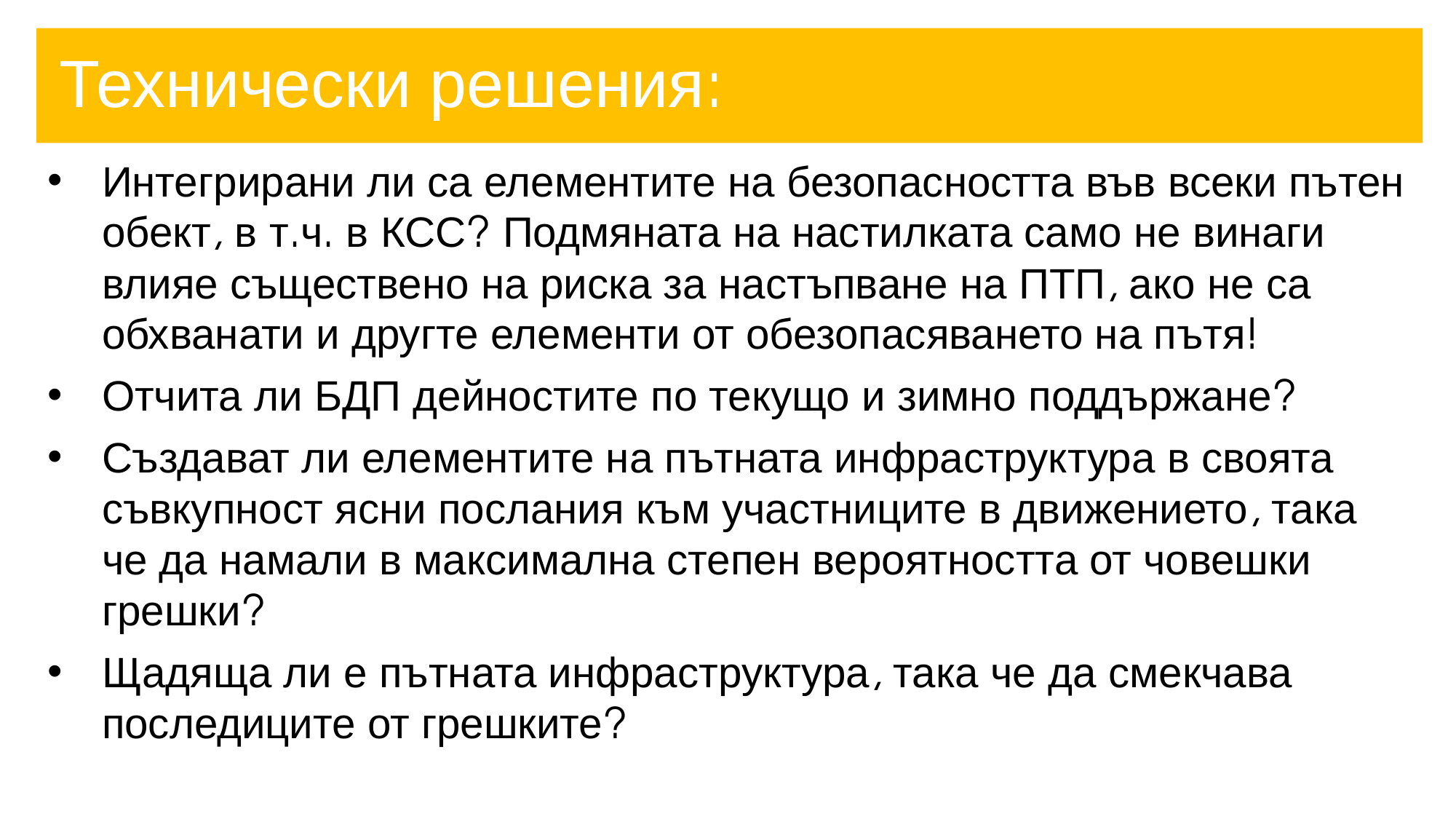

Технически решения:

Интегрирани ли са елементите на безопасността във всеки пътен обект, в т.ч. в КСС? Подмяната на настилката само не винаги влияе съществено на риска за настъпване на ПТП, ако не са обхванати и другте елементи от обезопасяването на пътя!

Отчита ли БДП дейностите по текущо и зимно поддържане?

Създават ли елементите на пътната инфраструктура в своята съвкупност ясни послания към участниците в движението, така че да намали в максимална степен вероятността от човешки грешки?

Щадяща ли е пътната инфраструктура, така че да смекчава последиците от грешките?